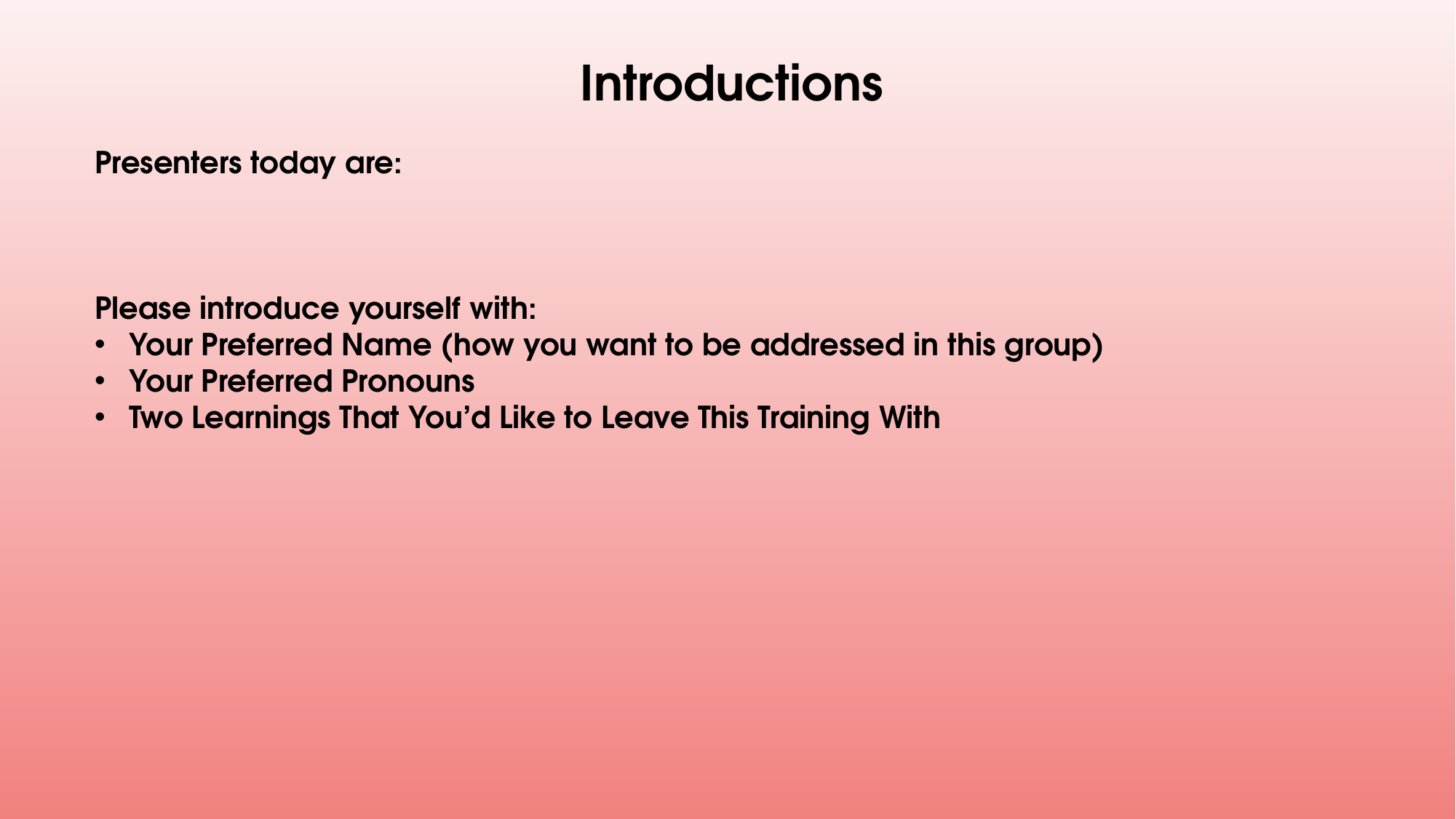

Introductions

Presenters today are:

Please introduce yourself with:
Your Preferred Name (how you want to be addressed in this group)
Your Preferred Pronouns
Two Learnings That You’d Like to Leave This Training With